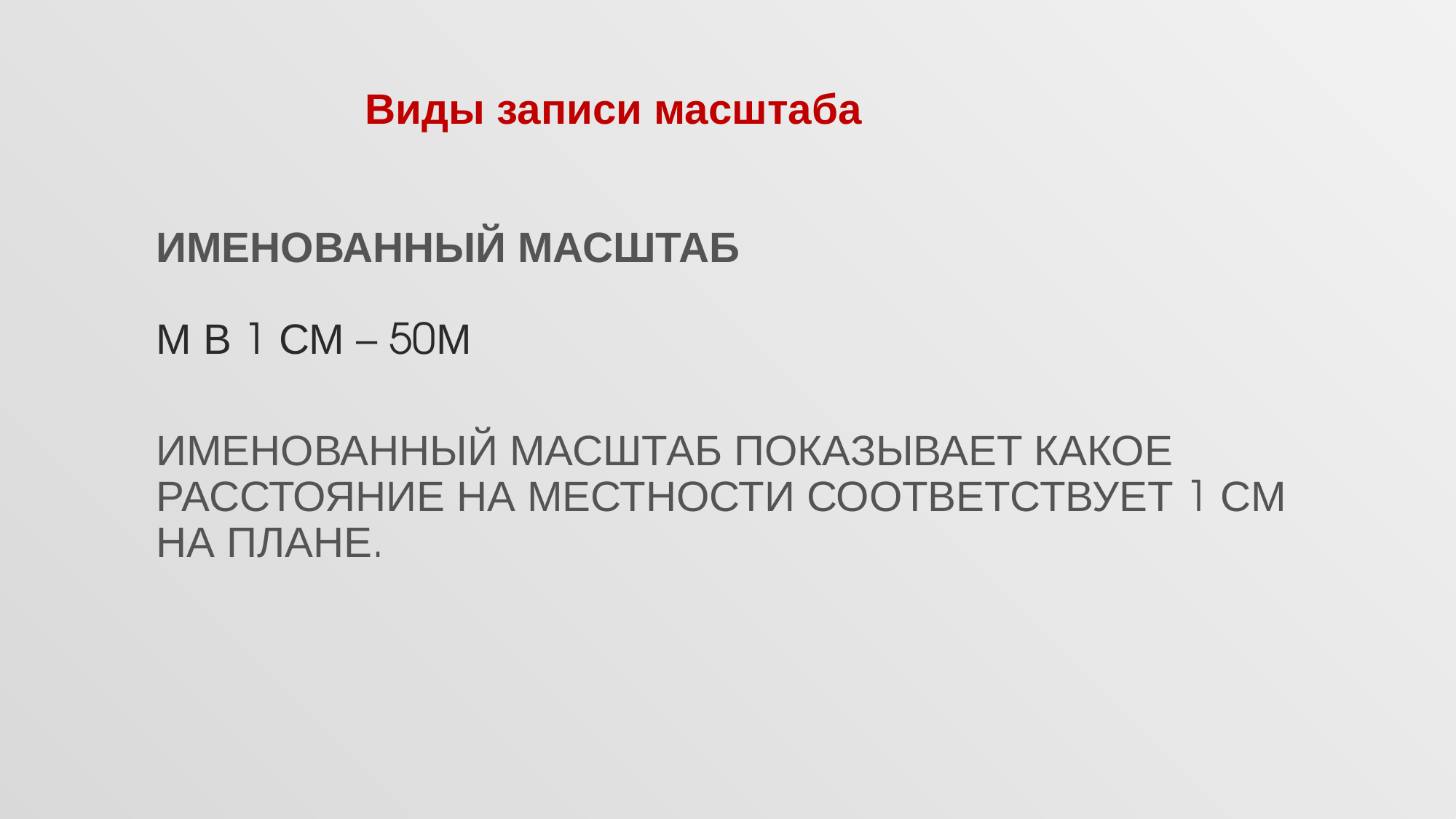

Виды записи масштаба

# ИМЕНОВАННЫЙ МАСШТАБ М В 1 СМ – 50М ИМЕНОВАННЫЙ МАСШТАБ ПОКАЗЫВАЕТ КАКОЕ РАССТОЯНИЕ НА МЕСТНОСТИ СООТВЕТСТВУЕТ 1 СМ НА ПЛАНЕ.